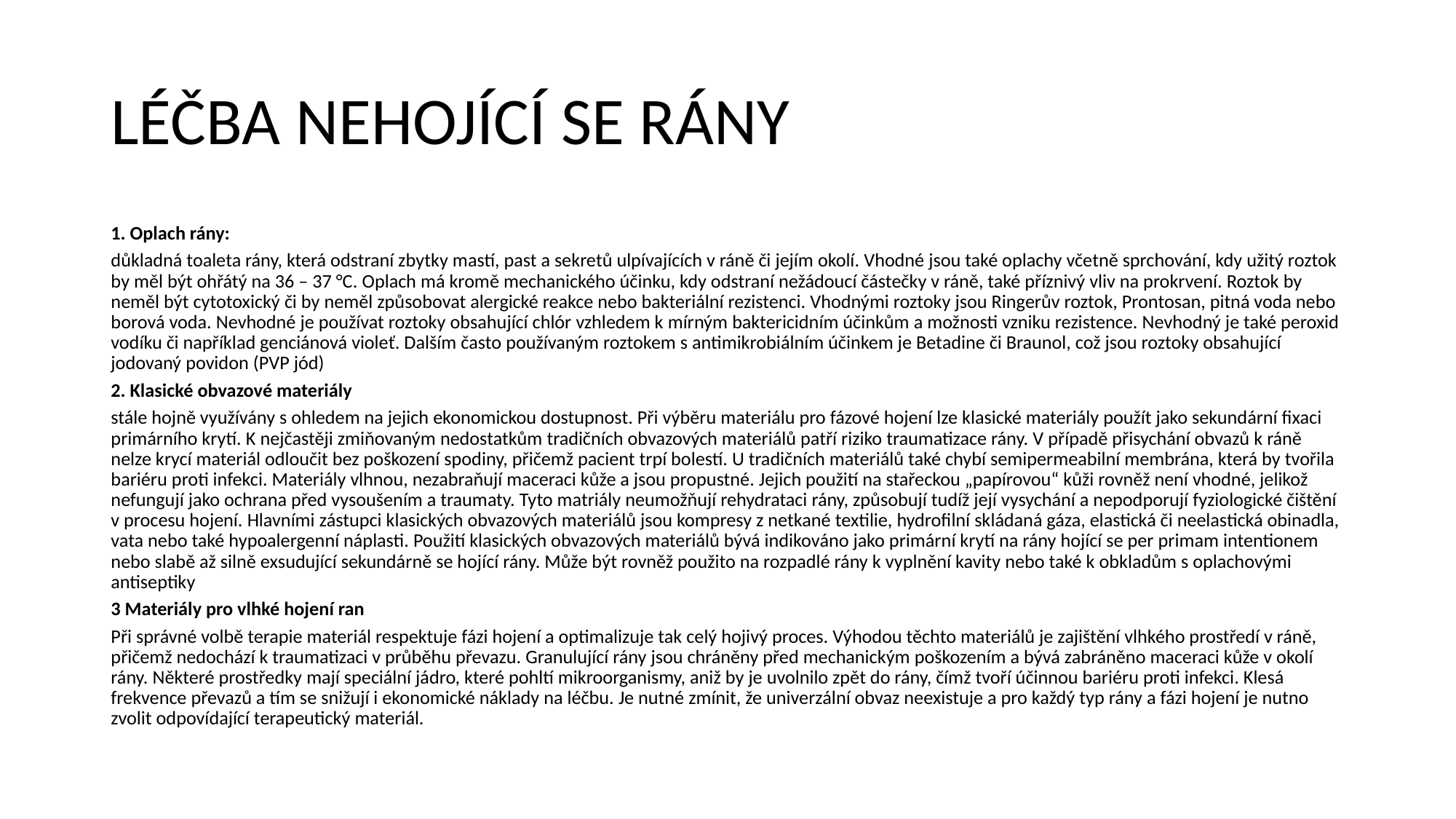

# LÉČBA NEHOJÍCÍ SE RÁNY
1. Oplach rány:
důkladná toaleta rány, která odstraní zbytky mastí, past a sekretů ulpívajících v ráně či jejím okolí. Vhodné jsou také oplachy včetně sprchování, kdy užitý roztok by měl být ohřátý na 36 – 37 °C. Oplach má kromě mechanického účinku, kdy odstraní nežádoucí částečky v ráně, také příznivý vliv na prokrvení. Roztok by neměl být cytotoxický či by neměl způsobovat alergické reakce nebo bakteriální rezistenci. Vhodnými roztoky jsou Ringerův roztok, Prontosan, pitná voda nebo borová voda. Nevhodné je používat roztoky obsahující chlór vzhledem k mírným baktericidním účinkům a možnosti vzniku rezistence. Nevhodný je také peroxid vodíku či například genciánová violeť. Dalším často používaným roztokem s antimikrobiálním účinkem je Betadine či Braunol, což jsou roztoky obsahující jodovaný povidon (PVP jód)
2. Klasické obvazové materiály
stále hojně využívány s ohledem na jejich ekonomickou dostupnost. Při výběru materiálu pro fázové hojení lze klasické materiály použít jako sekundární fixaci primárního krytí. K nejčastěji zmiňovaným nedostatkům tradičních obvazových materiálů patří riziko traumatizace rány. V případě přisychání obvazů k ráně nelze krycí materiál odloučit bez poškození spodiny, přičemž pacient trpí bolestí. U tradičních materiálů také chybí semipermeabilní membrána, která by tvořila bariéru proti infekci. Materiály vlhnou, nezabraňují maceraci kůže a jsou propustné. Jejich použití na stařeckou „papírovou“ kůži rovněž není vhodné, jelikož nefungují jako ochrana před vysoušením a traumaty. Tyto matriály neumožňují rehydrataci rány, způsobují tudíž její vysychání a nepodporují fyziologické čištění v procesu hojení. Hlavními zástupci klasických obvazových materiálů jsou kompresy z netkané textilie, hydrofilní skládaná gáza, elastická či neelastická obinadla, vata nebo také hypoalergenní náplasti. Použití klasických obvazových materiálů bývá indikováno jako primární krytí na rány hojící se per primam intentionem nebo slabě až silně exsudující sekundárně se hojící rány. Může být rovněž použito na rozpadlé rány k vyplnění kavity nebo také k obkladům s oplachovými antiseptiky
3 Materiály pro vlhké hojení ran
Při správné volbě terapie materiál respektuje fázi hojení a optimalizuje tak celý hojivý proces. Výhodou těchto materiálů je zajištění vlhkého prostředí v ráně, přičemž nedochází k traumatizaci v průběhu převazu. Granulující rány jsou chráněny před mechanickým poškozením a bývá zabráněno maceraci kůže v okolí rány. Některé prostředky mají speciální jádro, které pohltí mikroorganismy, aniž by je uvolnilo zpět do rány, čímž tvoří účinnou bariéru proti infekci. Klesá frekvence převazů a tím se snižují i ekonomické náklady na léčbu. Je nutné zmínit, že univerzální obvaz neexistuje a pro každý typ rány a fázi hojení je nutno zvolit odpovídající terapeutický materiál.